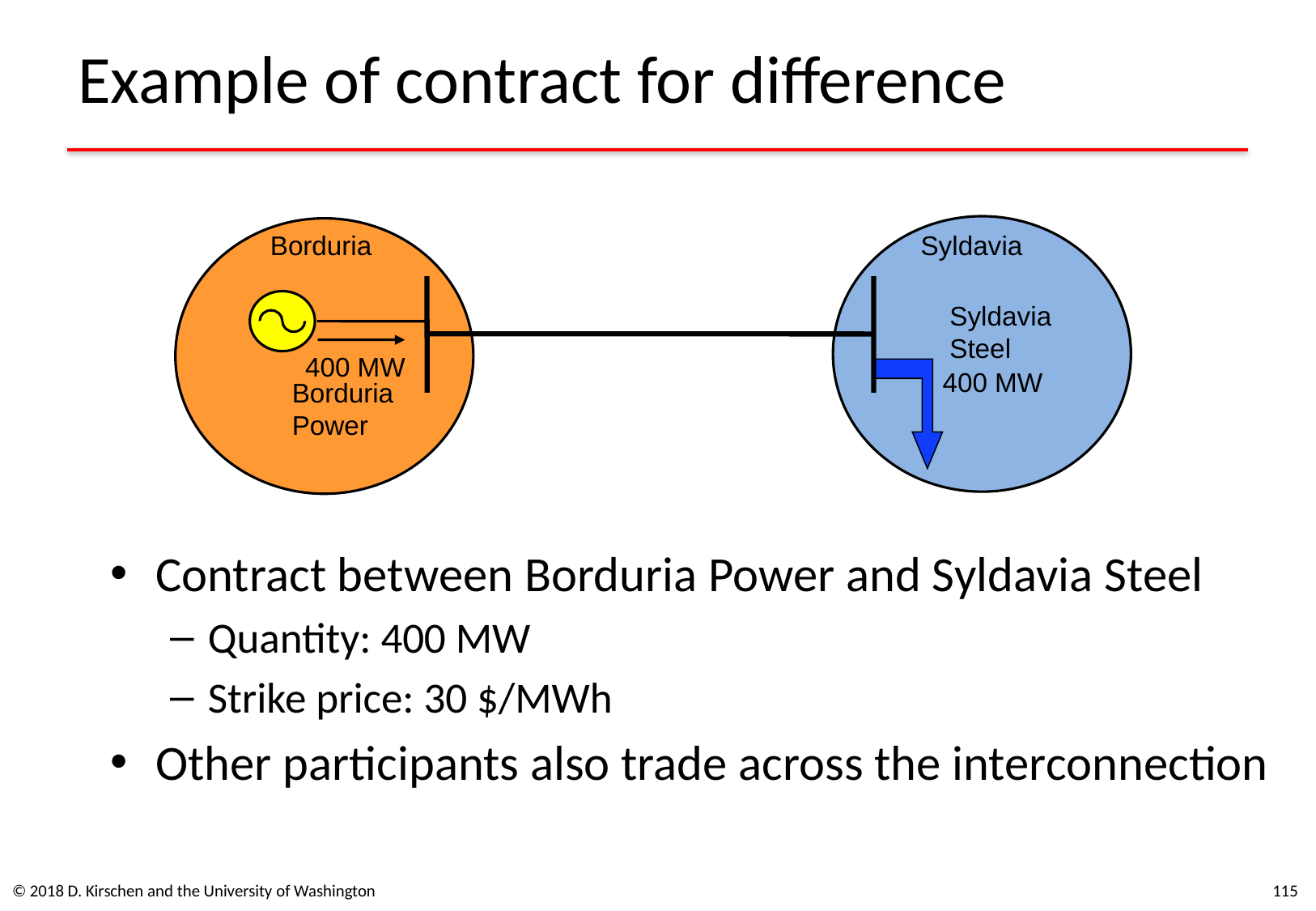

# Example of contract for difference

Borduria
Syldavia

Syldavia Steel

400 MW

400 MW
Borduria Power
Contract between Borduria Power and Syldavia Steel
Quantity: 400 MW
Strike price: 30 $/MWh
Other participants also trade across the interconnection
© 2018 D. Kirschen and the University of Washington
115